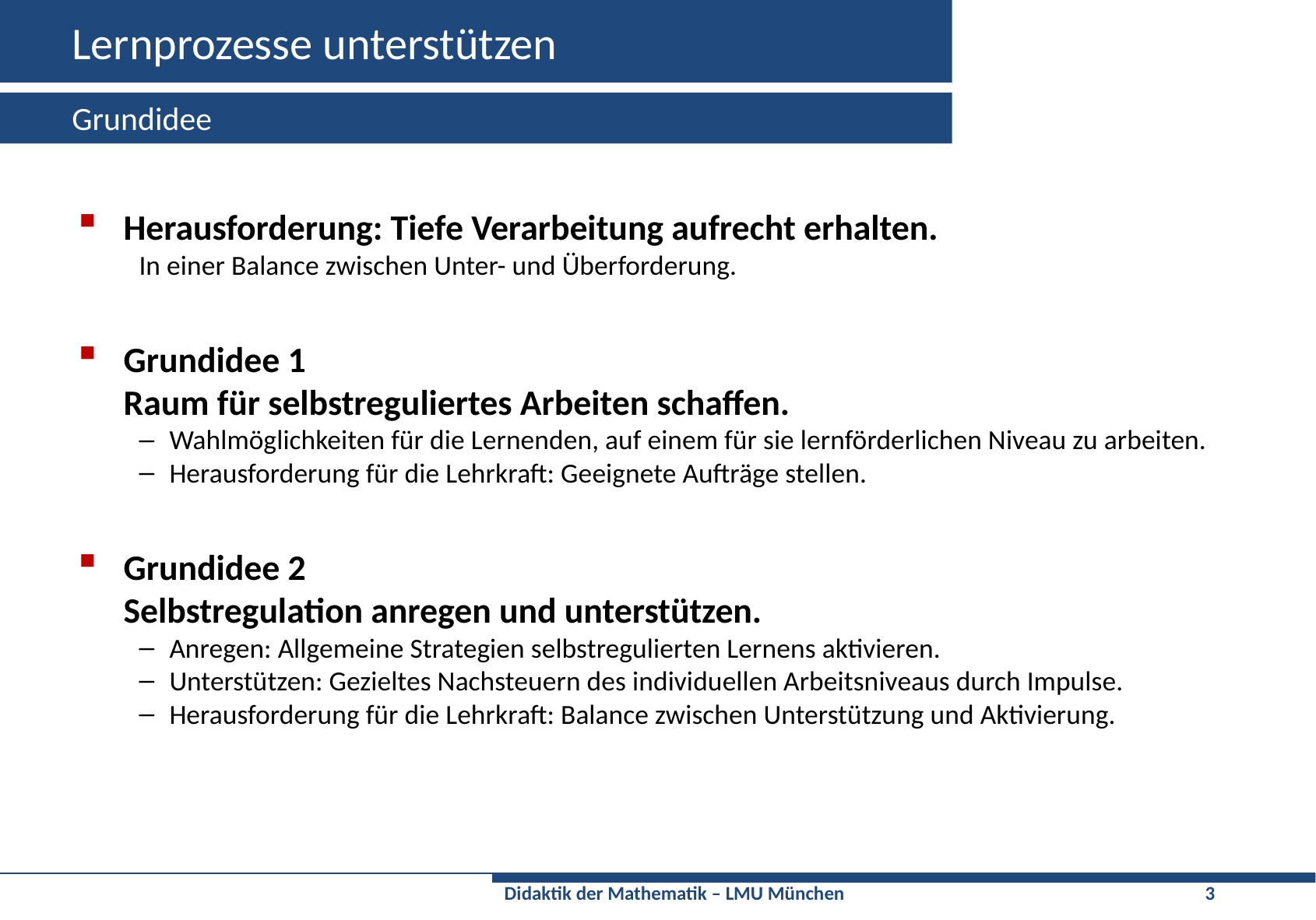

# Lernprozesse unterstützen

Grundidee

Herausforderung: Tiefe Verarbeitung aufrecht erhalten.
In einer Balance zwischen Unter- und Überforderung.

Grundidee 1
Raum für selbstreguliertes Arbeiten schaffen.
Wahlmöglichkeiten für die Lernenden, auf einem für sie lernförderlichen Niveau zu arbeiten.
Herausforderung für die Lehrkraft: Geeignete Aufträge stellen.

Grundidee 2
Selbstregulation anregen und unterstützen.
Anregen: Allgemeine Strategien selbstregulierten Lernens aktivieren.
Unterstützen: Gezieltes Nachsteuern des individuellen Arbeitsniveaus durch Impulse.
Herausforderung für die Lehrkraft: Balance zwischen Unterstützung und Aktivierung.